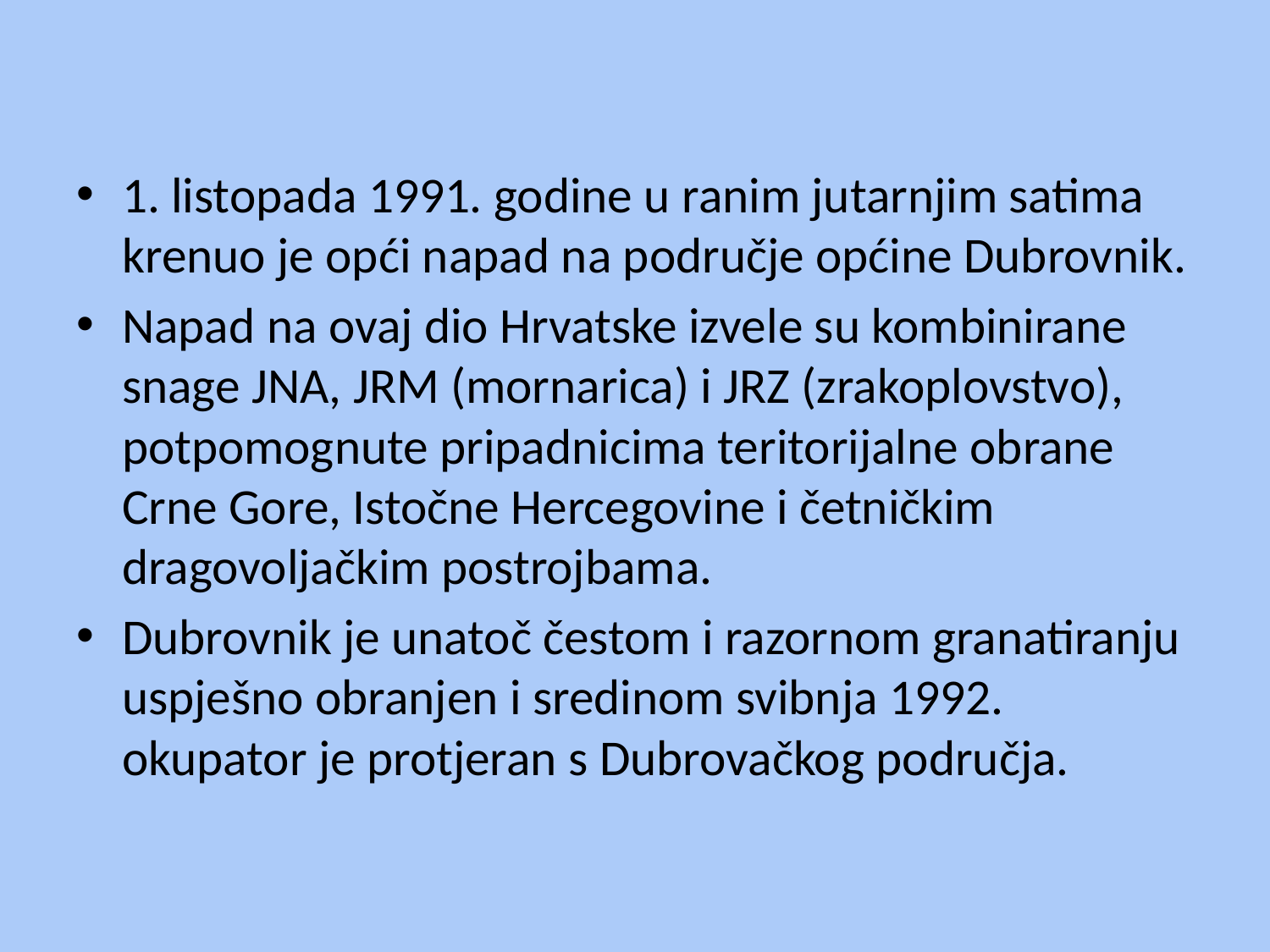

#
1. listopada 1991. godine u ranim jutarnjim satima krenuo je opći napad na područje općine Dubrovnik.
Napad na ovaj dio Hrvatske izvele su kombinirane snage JNA, JRM (mornarica) i JRZ (zrakoplovstvo), potpomognute pripadnicima teritorijalne obrane Crne Gore, Istočne Hercegovine i četničkim dragovoljačkim postrojbama.
Dubrovnik je unatoč čestom i razornom granatiranju uspješno obranjen i sredinom svibnja 1992. okupator je protjeran s Dubrovačkog područja.